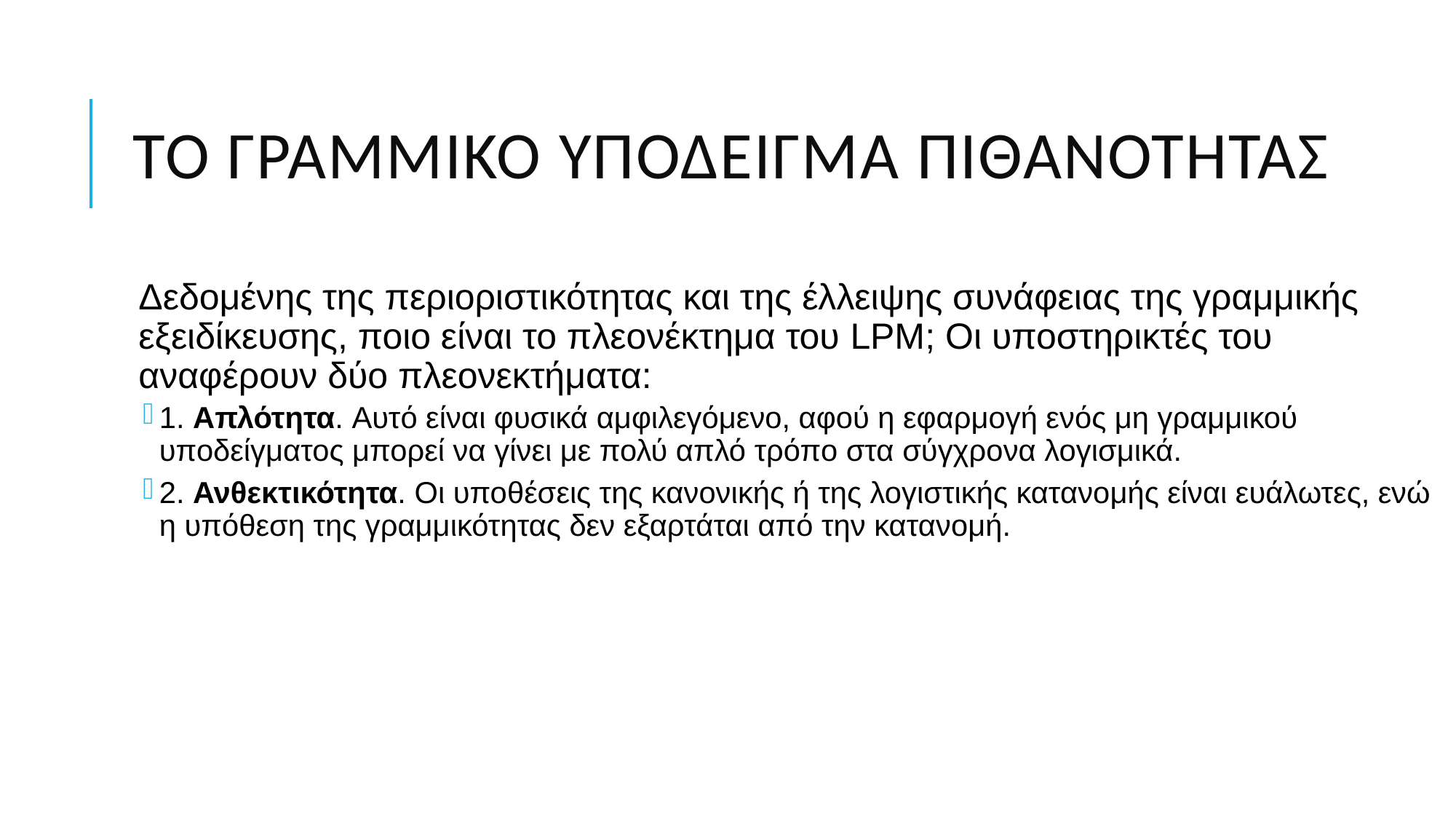

# Το γραμμικό υπόδειγμα πιθανότητας
Δεδομένης της περιοριστικότητας και της έλλειψης συνάφειας της γραμμικής εξειδίκευσης, ποιο είναι το πλεονέκτημα του LPM; Οι υποστηρικτές του αναφέρουν δύο πλεονεκτήματα:
1. Απλότητα. Αυτό είναι φυσικά αμφιλεγόμενο, αφού η εφαρμογή ενός μη γραμμικού υποδείγματος μπορεί να γίνει με πολύ απλό τρόπο στα σύγχρονα λογισμικά.
2. Ανθεκτικότητα. Οι υποθέσεις της κανονικής ή της λογιστικής κατανομής είναι ευάλωτες, ενώ η υπόθεση της γραμμικότητας δεν εξαρτάται από την κατανομή.